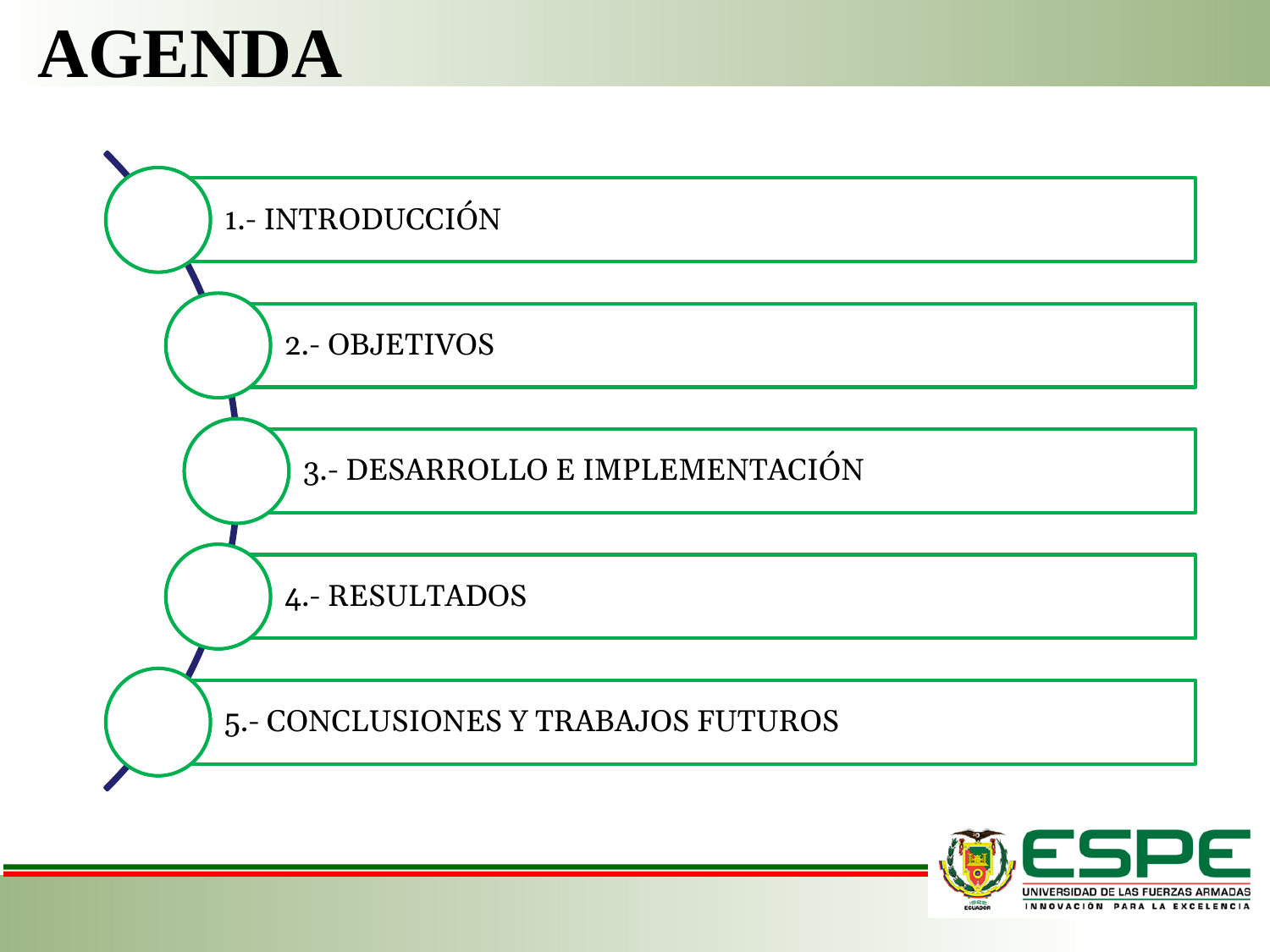

# agenda
1.- INTRODUCCIÓN
2.- OBJETIVOS
3.- DESARROLLO E IMPLEMENTACIÓN
4.- RESULTADOS
5.- CONCLUSIONES Y TRABAJOS FUTUROS